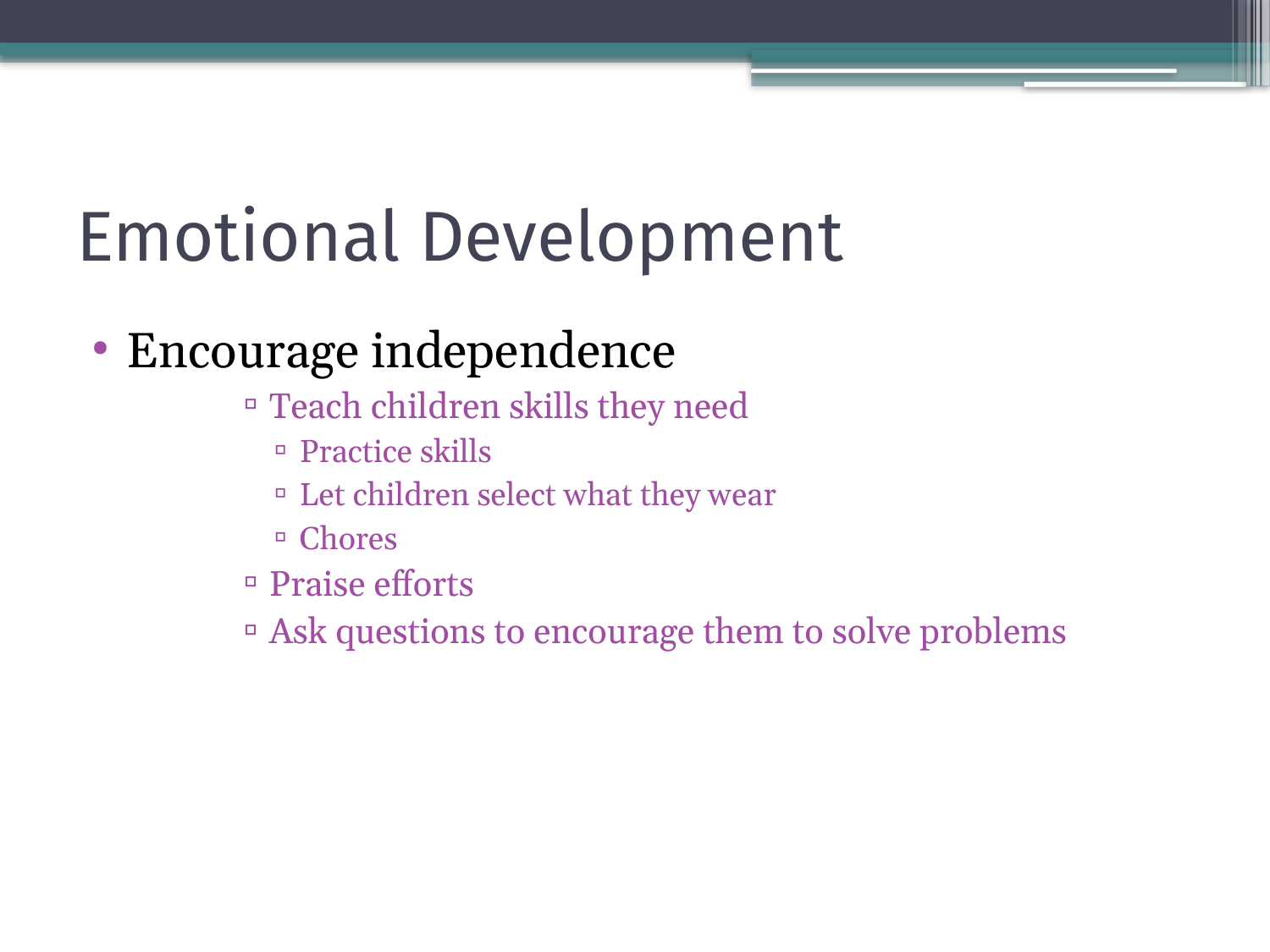

# Emotional Development
Encourage independence
Teach children skills they need
Practice skills
Let children select what they wear
Chores
Praise efforts
Ask questions to encourage them to solve problems